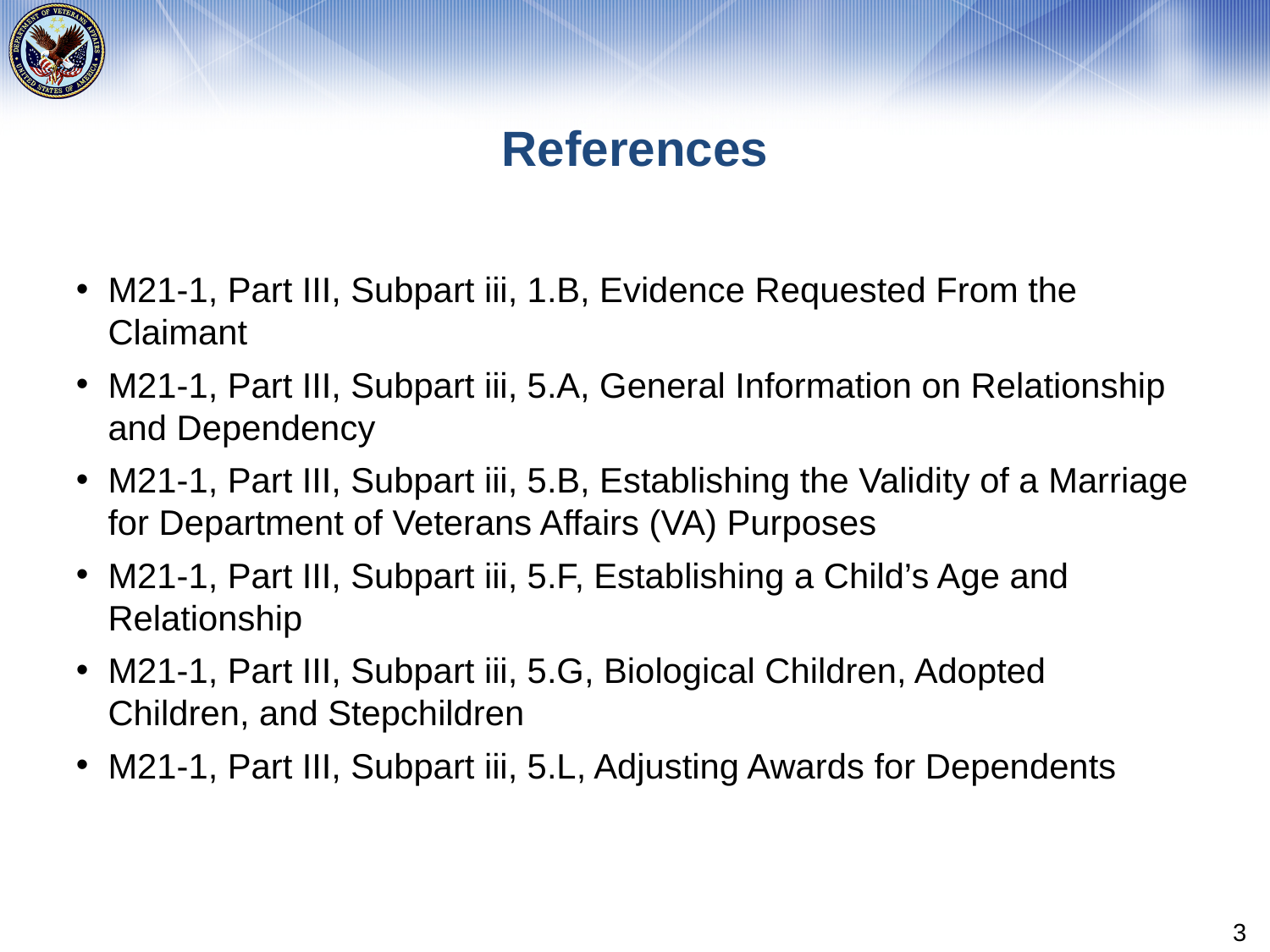

# References
M21-1, Part III, Subpart iii, 1.B, Evidence Requested From the Claimant
M21-1, Part III, Subpart iii, 5.A, General Information on Relationship and Dependency
M21-1, Part III, Subpart iii, 5.B, Establishing the Validity of a Marriage for Department of Veterans Affairs (VA) Purposes
M21-1, Part III, Subpart iii, 5.F, Establishing a Child’s Age and Relationship
M21-1, Part III, Subpart iii, 5.G, Biological Children, Adopted Children, and Stepchildren
M21-1, Part III, Subpart iii, 5.L, Adjusting Awards for Dependents
3